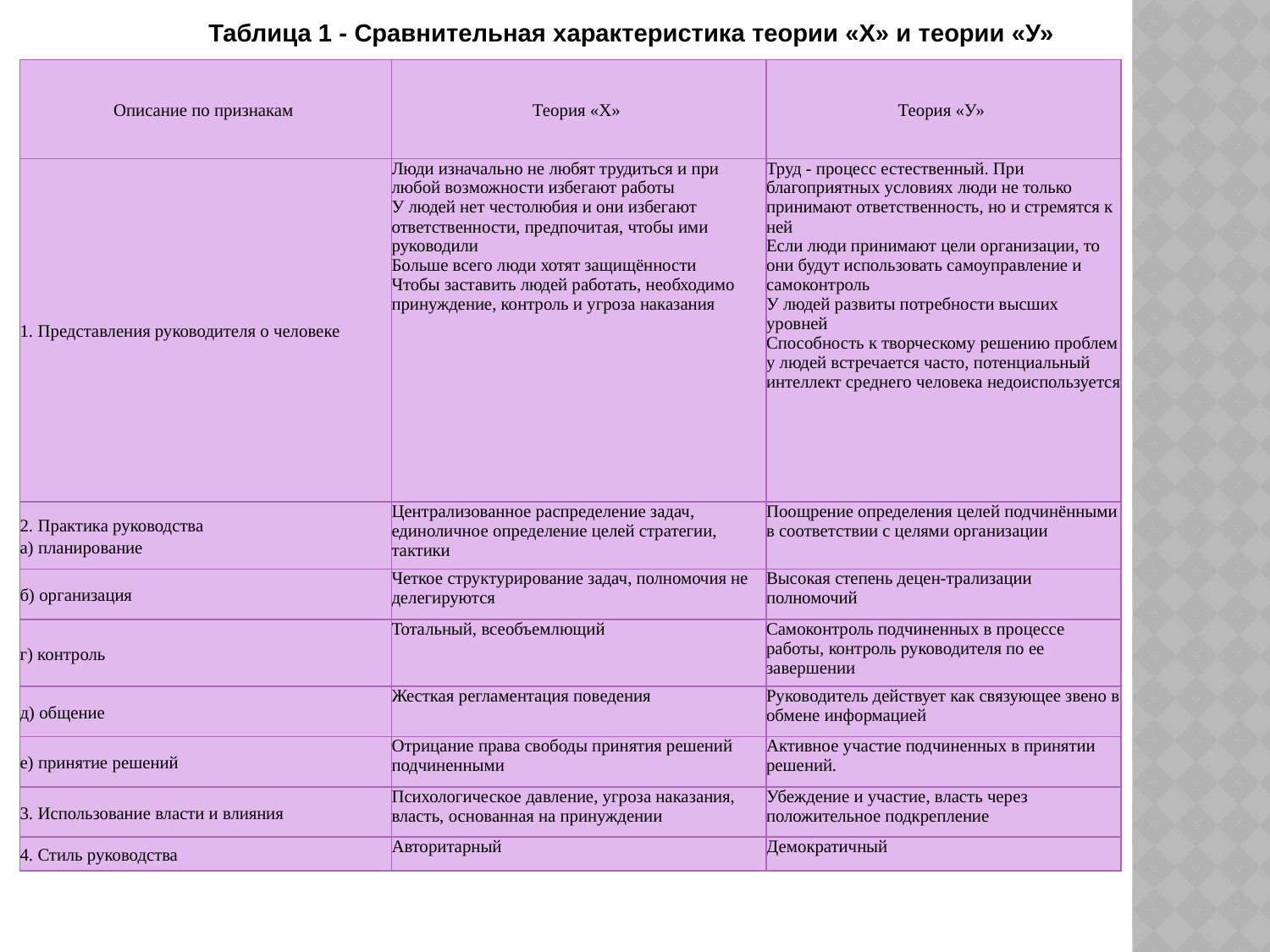

Таблица 1 - Сравнительная характеристика теории «Х» и теории «У»
| Описание по признакам | Теория «Х» | Теория «У» |
| --- | --- | --- |
| 1. Представления руководителя о человеке | Люди изначально не любят трудиться и при любой возможности избегают работы У людей нет честолюбия и они избегают ответственности, предпочитая, чтобы ими руководили Больше всего люди хотят защищённости Чтобы заставить людей работать, необходимо принуждение, контроль и угроза наказания | Труд - процесс естественный. При благоприятных условиях люди не только принимают ответственность, но и стремятся к ней Если люди принимают цели организации, то они будут использовать самоуправление и самоконтроль У людей развиты потребности высших уровней Способность к творческому решению проблем у людей встречается часто, потенциальный интеллект среднего человека недоиспользуется |
| 2. Практика руководства а) планирование | Централизованное распределение задач, единоличное определение целей стратегии, тактики | Поощрение определения целей подчинёнными в соответствии с целями организации |
| б) организация | Четкое структурирование задач, полномочия не делегируются | Высокая степень децен-трализации полномочий |
| г) контроль | Тотальный, всеобъемлющий | Самоконтроль подчиненных в процессе работы, контроль руководителя по ее завершении |
| д) общение | Жесткая регламентация поведения | Руководитель действует как связующее звено в обмене информацией |
| е) принятие решений | Отрицание права свободы принятия решений подчиненными | Активное участие подчиненных в принятии решений. |
| 3. Использование власти и влияния | Психологическое давление, угроза наказания, власть, основанная на принуждении | Убеждение и участие, власть через положительное подкрепление |
| 4. Стиль руководства | Авторитарный | Демократичный |